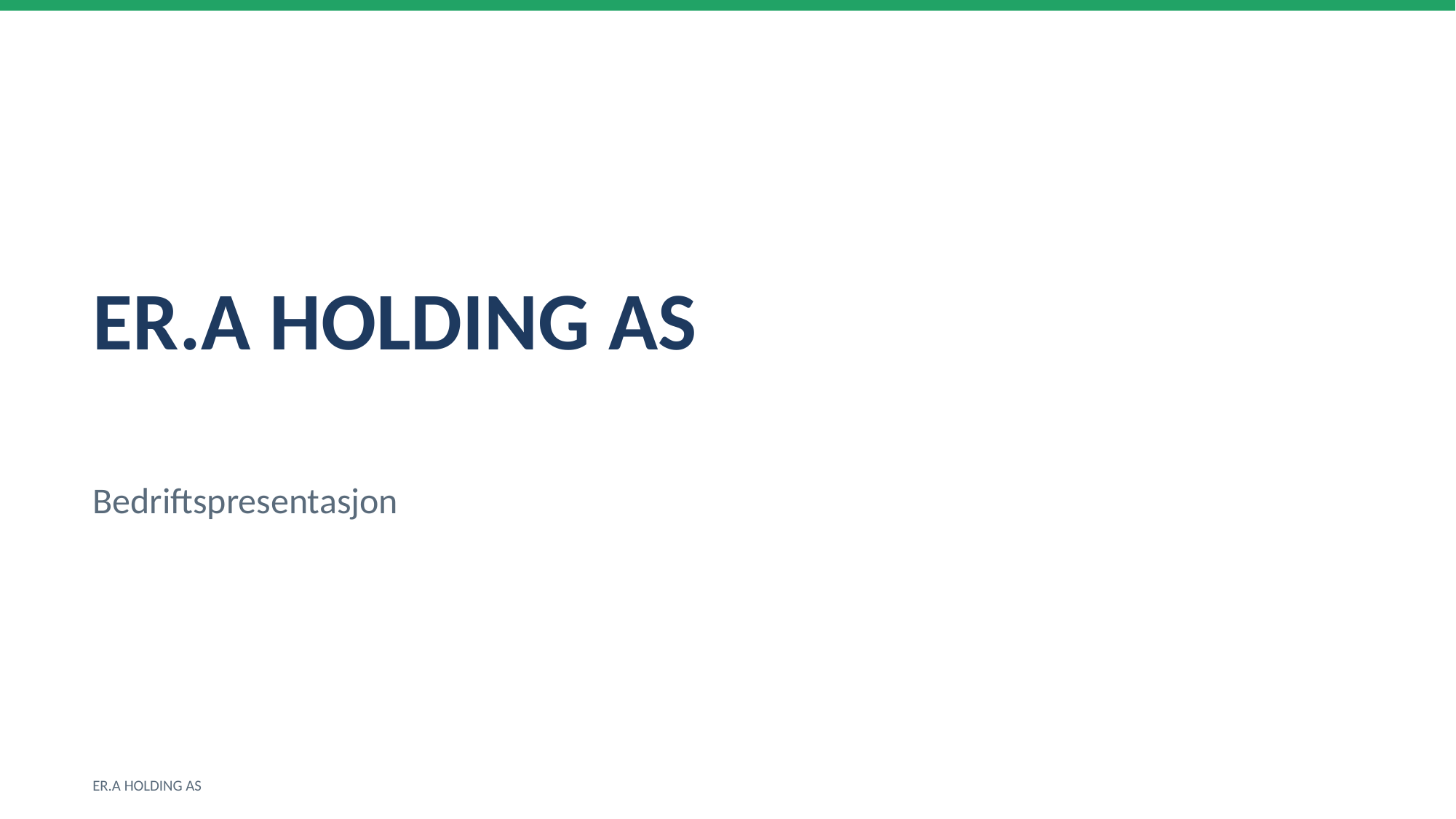

ER.A HOLDING AS
Bedriftspresentasjon
ER.A HOLDING AS